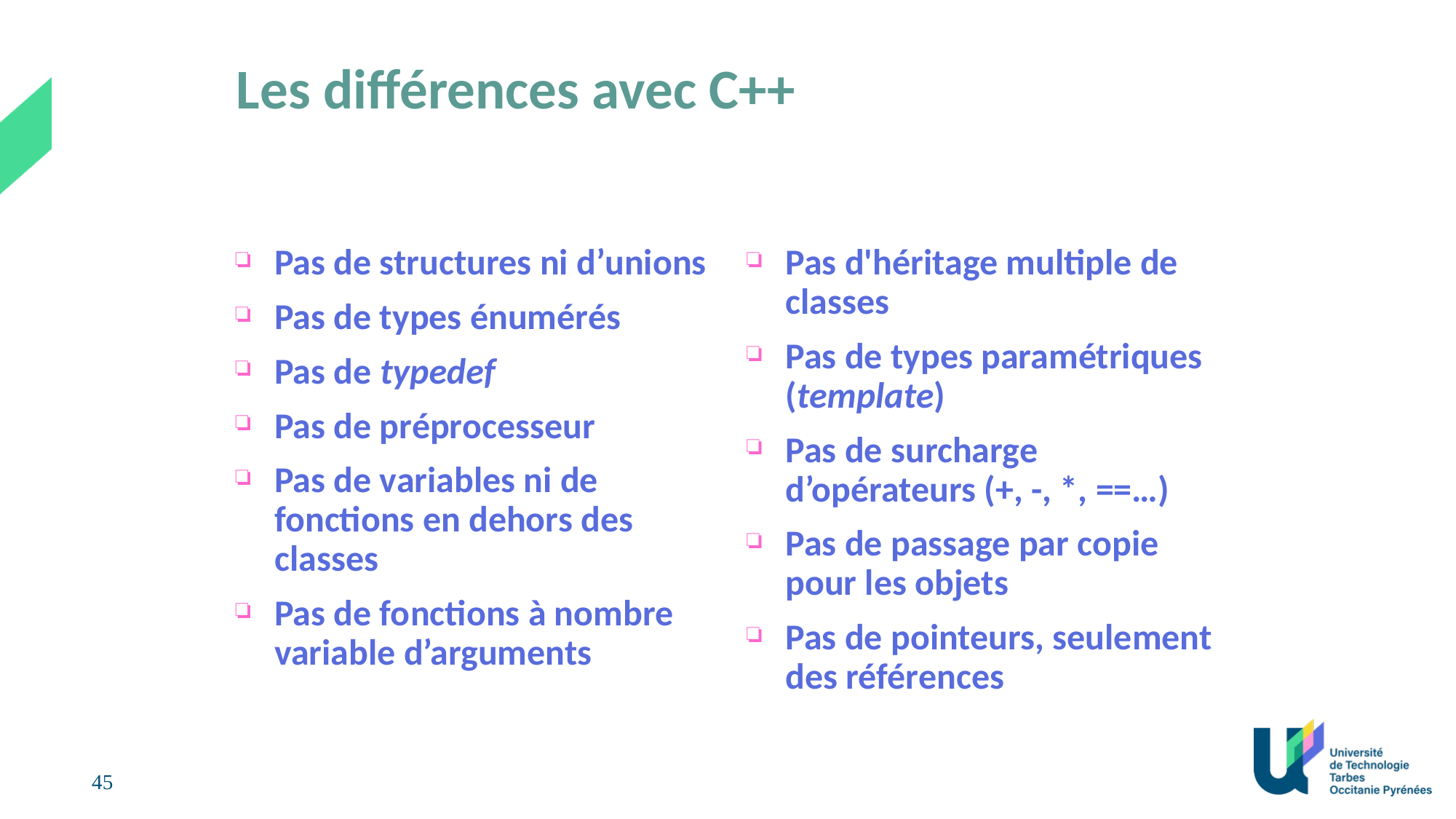

# Les différences avec C++
Pas de structures ni d’unions
Pas de types énumérés
Pas de typedef
Pas de préprocesseur
Pas de variables ni de fonctions en dehors des classes
Pas de fonctions à nombre variable d’arguments
Pas d'héritage multiple de classes
Pas de types paramétriques (template)
Pas de surcharge d’opérateurs (+, -, *, ==…)
Pas de passage par copie pour les objets
Pas de pointeurs, seulement des références
45